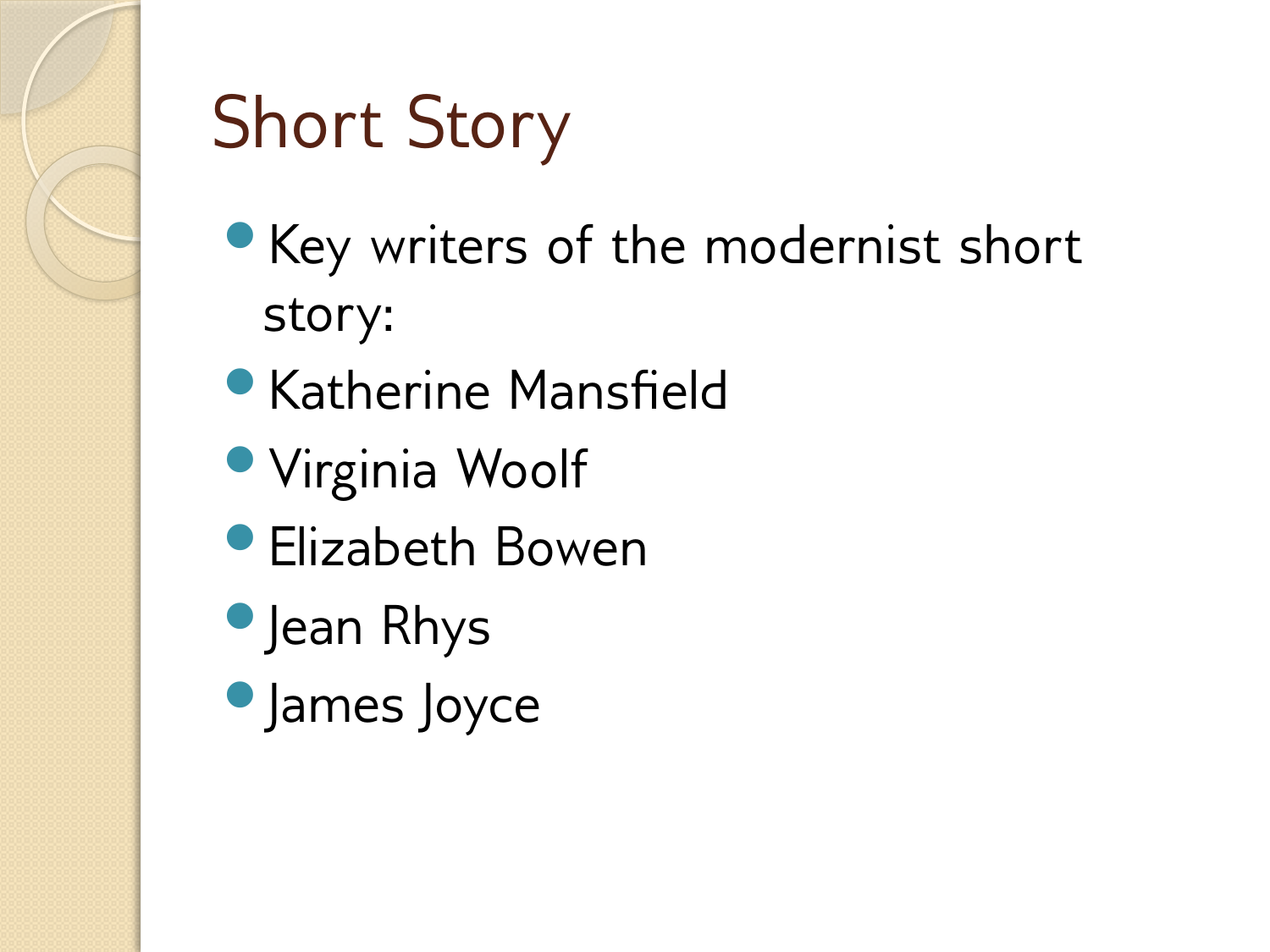

# Short Story
Key writers of the modernist short story:
Katherine Mansfield
Virginia Woolf
Elizabeth Bowen
Jean Rhys
James Joyce